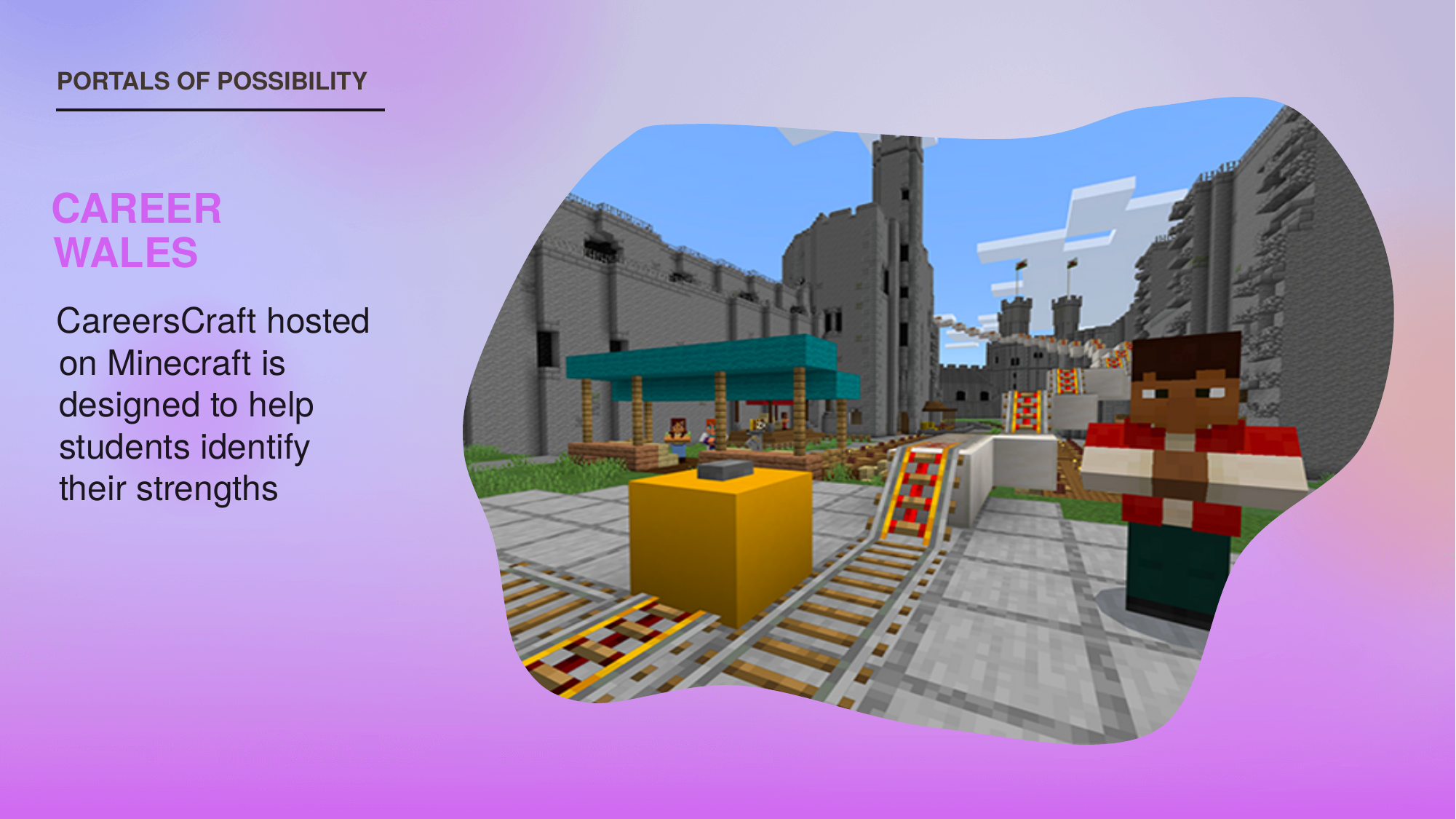

PORTALS OF POSSIBILITY

CAREER WALES
CareersCraft hosted on Minecraft is designed to help students identify their strengths